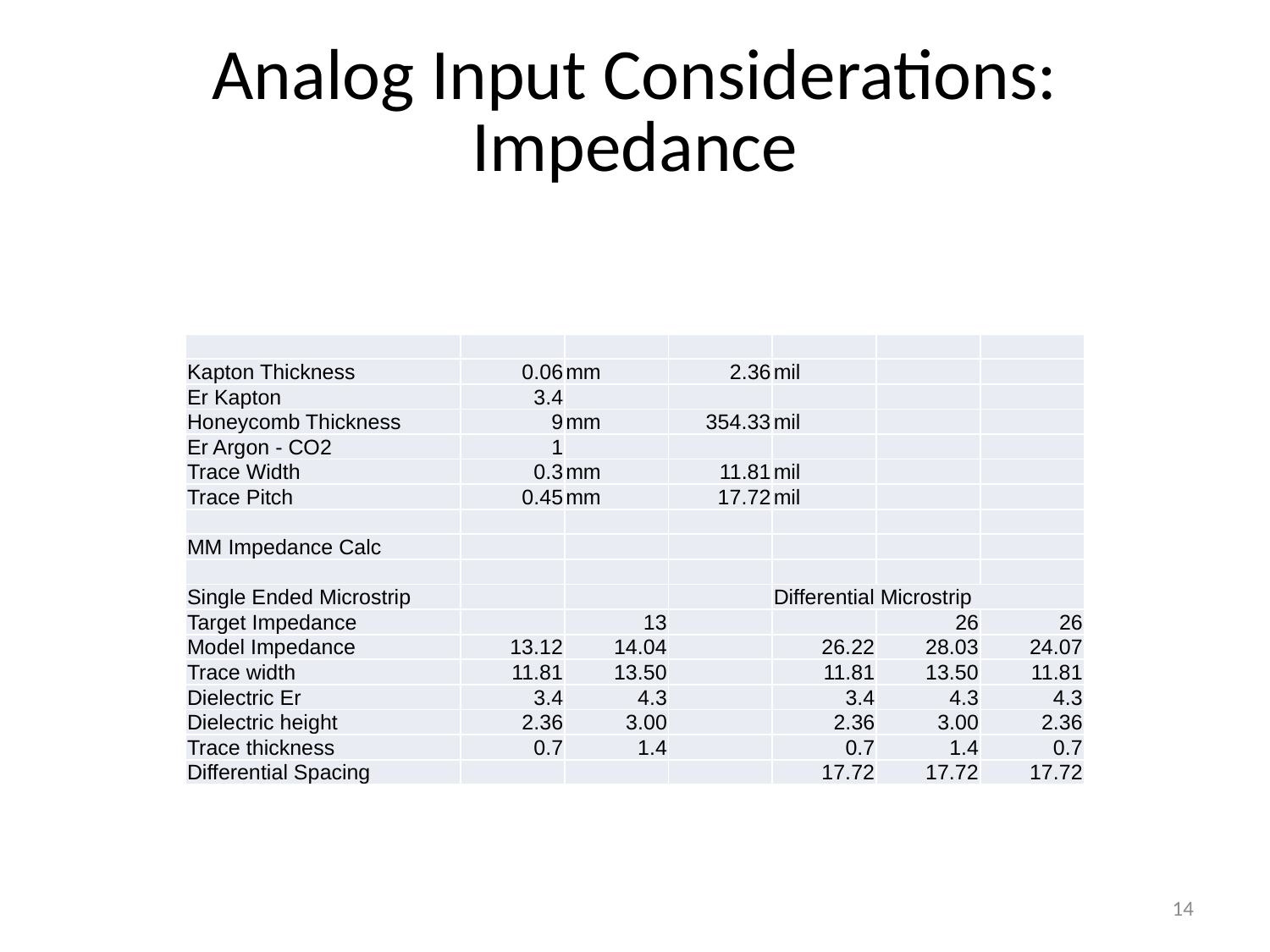

# Analog Input Considerations: Impedance
|  |  |  |  |  |  |  |
| --- | --- | --- | --- | --- | --- | --- |
| Kapton Thickness | 0.06 | mm | 2.36 | mil |  |  |
| Er Kapton | 3.4 |  |  |  |  |  |
| Honeycomb Thickness | 9 | mm | 354.33 | mil |  |  |
| Er Argon - CO2 | 1 |  |  |  |  |  |
| Trace Width | 0.3 | mm | 11.81 | mil |  |  |
| Trace Pitch | 0.45 | mm | 17.72 | mil |  |  |
|  |  |  |  |  |  |  |
| MM Impedance Calc |  |  |  |  |  |  |
|  |  |  |  |  |  |  |
| Single Ended Microstrip |  |  |  | Differential Microstrip |  |  |
| Target Impedance |  | 13 |  |  | 26 | 26 |
| Model Impedance | 13.12 | 14.04 |  | 26.22 | 28.03 | 24.07 |
| Trace width | 11.81 | 13.50 |  | 11.81 | 13.50 | 11.81 |
| Dielectric Er | 3.4 | 4.3 |  | 3.4 | 4.3 | 4.3 |
| Dielectric height | 2.36 | 3.00 |  | 2.36 | 3.00 | 2.36 |
| Trace thickness | 0.7 | 1.4 |  | 0.7 | 1.4 | 0.7 |
| Differential Spacing |  |  |  | 17.72 | 17.72 | 17.72 |
14